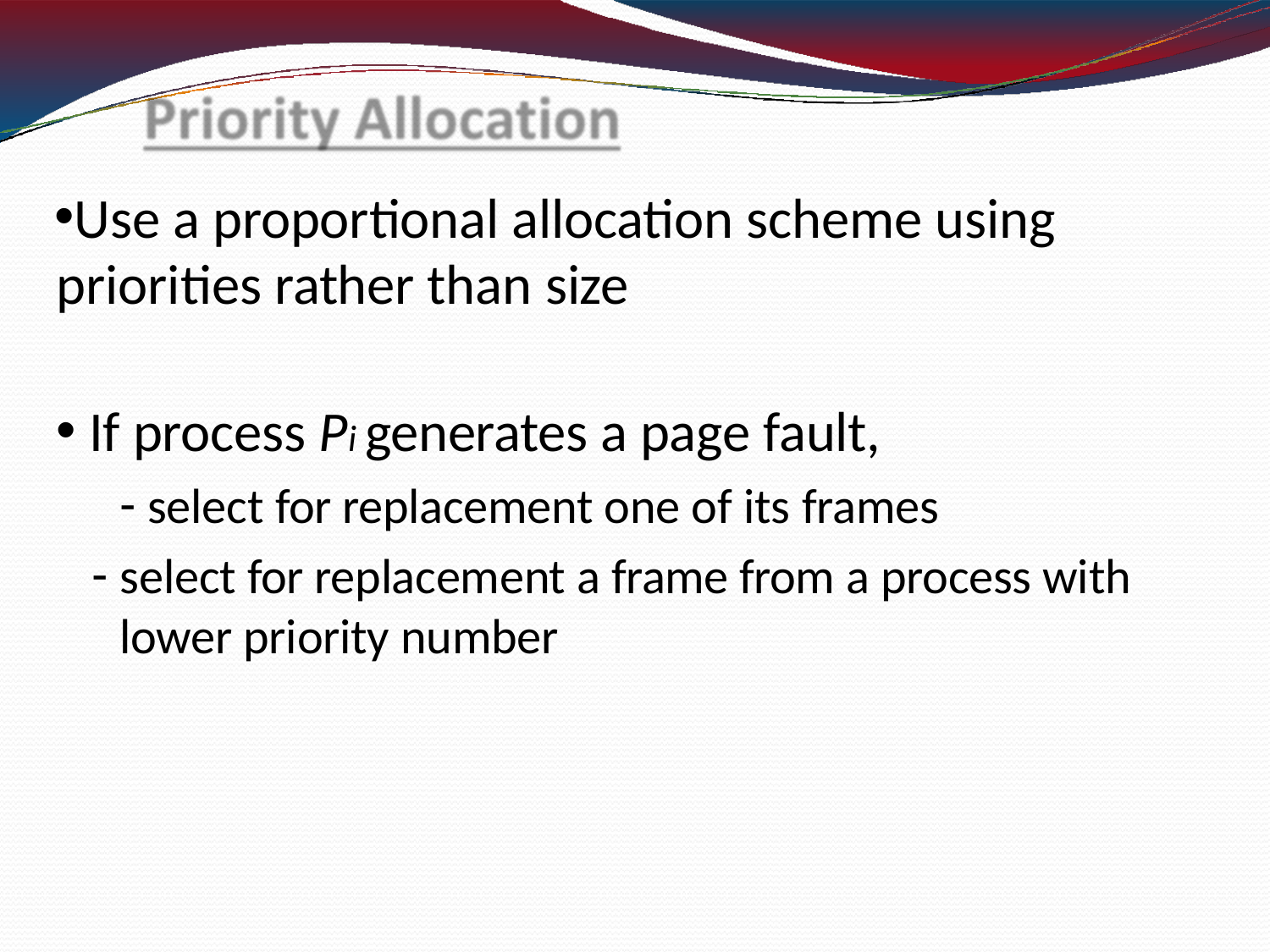

Use a proportional allocation scheme using  priorities rather than size

If process Pi generates a page fault,
select for replacement one of its frames
select for replacement a frame from a process with  lower priority number